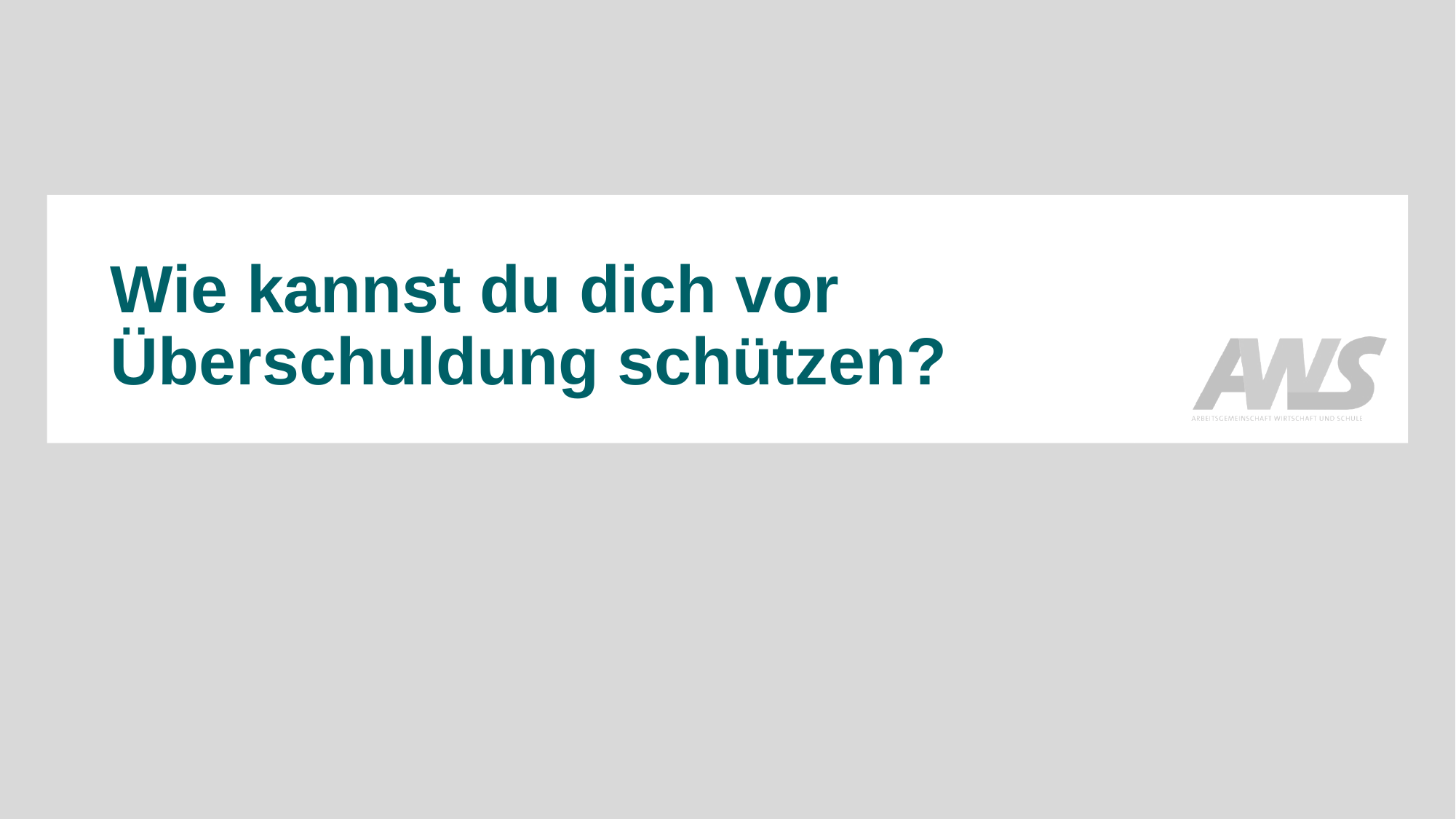

# Wie kannst du dich vor Überschuldung schützen?